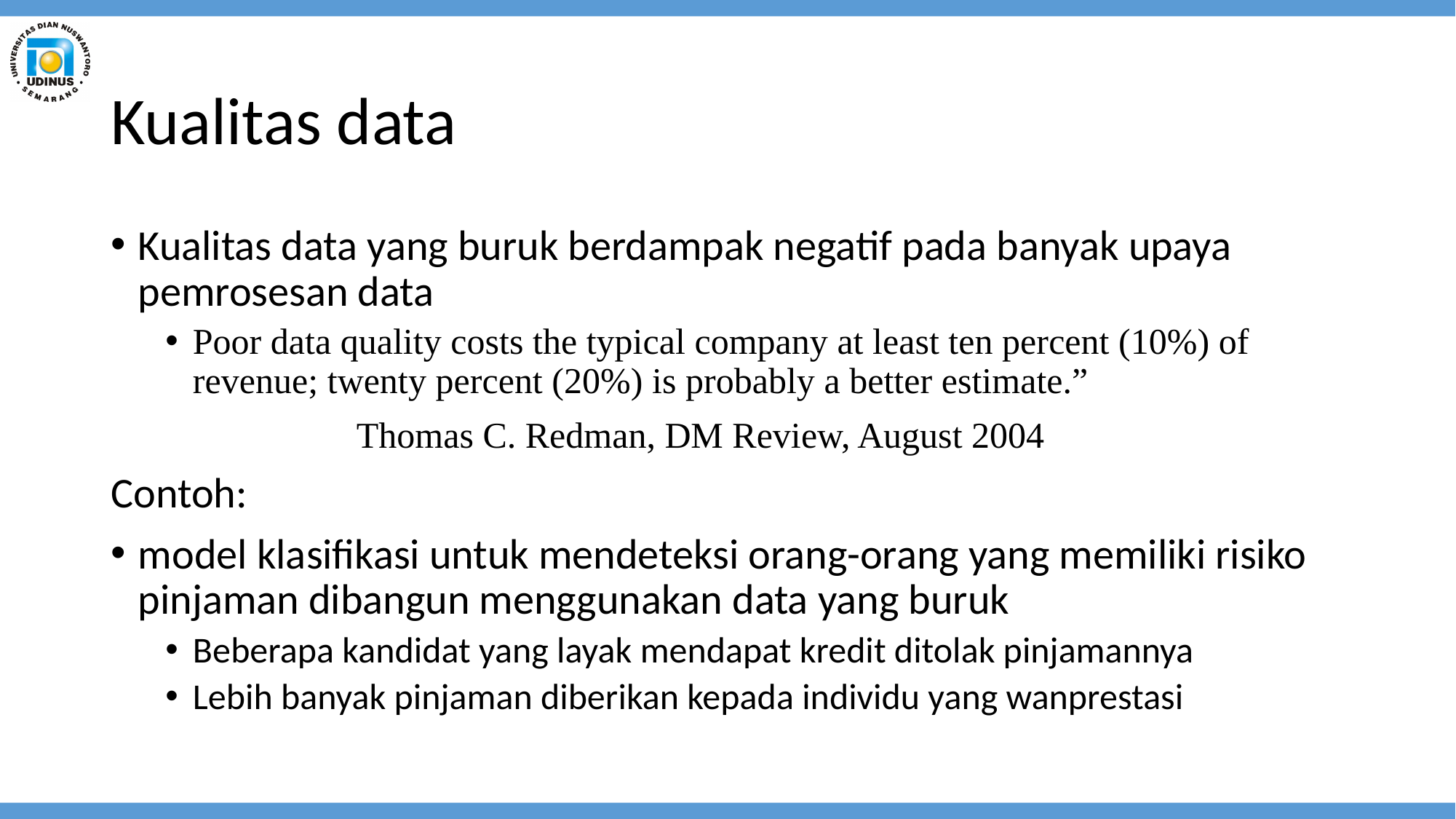

# Kualitas data
Kualitas data yang buruk berdampak negatif pada banyak upaya pemrosesan data
Poor data quality costs the typical company at least ten percent (10%) of revenue; twenty percent (20%) is probably a better estimate.”
			Thomas C. Redman, DM Review, August 2004
Contoh:
model klasifikasi untuk mendeteksi orang-orang yang memiliki risiko pinjaman dibangun menggunakan data yang buruk
Beberapa kandidat yang layak mendapat kredit ditolak pinjamannya
Lebih banyak pinjaman diberikan kepada individu yang wanprestasi